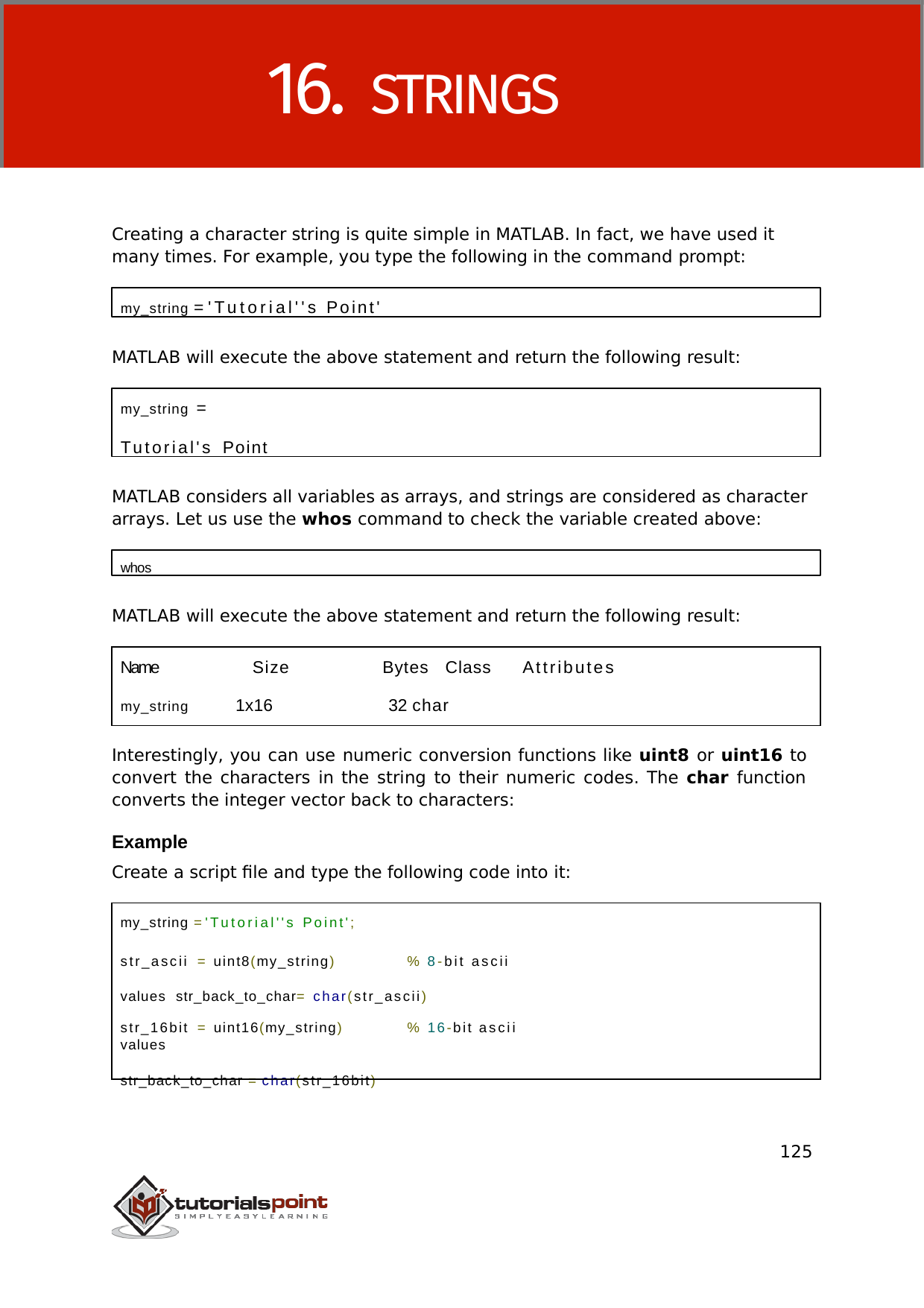

# 16. STRINGS
Creating a character string is quite simple in MATLAB. In fact, we have used it  many times. For example, you type the following in the command prompt:
my_string = 'Tutorial''s Point'
MATLAB will execute the above statement and return the following result:
my_string =

Tutorial's Point
MATLAB considers all variables as arrays, and strings are considered as character  arrays. Let us use the whos command to check the variable created above:
whos
MATLAB will execute the above statement and return the following result:

Name	Size	Bytes  Class	Attributes

1x16	32 char
my_string

Interestingly, you can use numeric conversion functions like uint8 or uint16 to  convert the characters in the string to their numeric codes. The char function  converts the integer vector back to characters:

Example
Create a script file and type the following code into it:

my_string = 'Tutorial''s Point';
str_ascii =  uint8(my_string)	% 8-bit ascii values  str_back_to_char= char(str_ascii)

str_16bit =  uint16(my_string)	% 16-bit ascii values

str_back_to_char = char(str_16bit)

125